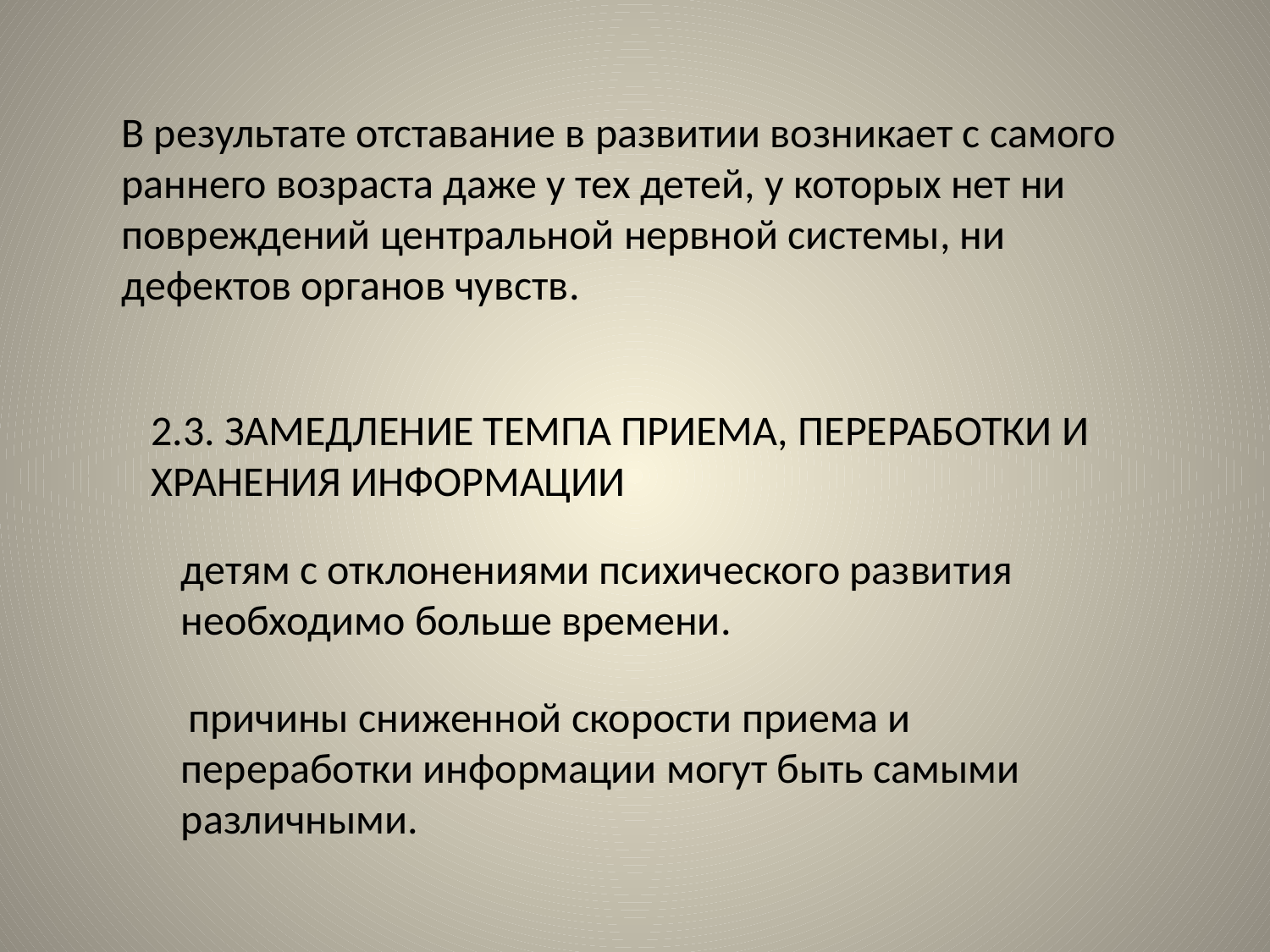

В результате отставание в развитии возникает с самого раннего возраста даже у тех детей, у которых нет ни повреждений центральной нервной системы, ни дефектов органов чувств.
2.3. ЗАМЕДЛЕНИЕ ТЕМПА ПРИЕМА, ПЕРЕРАБОТКИ И ХРАНЕНИЯ ИНФОРМАЦИИ
детям с отклонениями психического развития необходимо больше времени.
 причины сниженной скорости приема и переработки информации могут быть самыми различными.